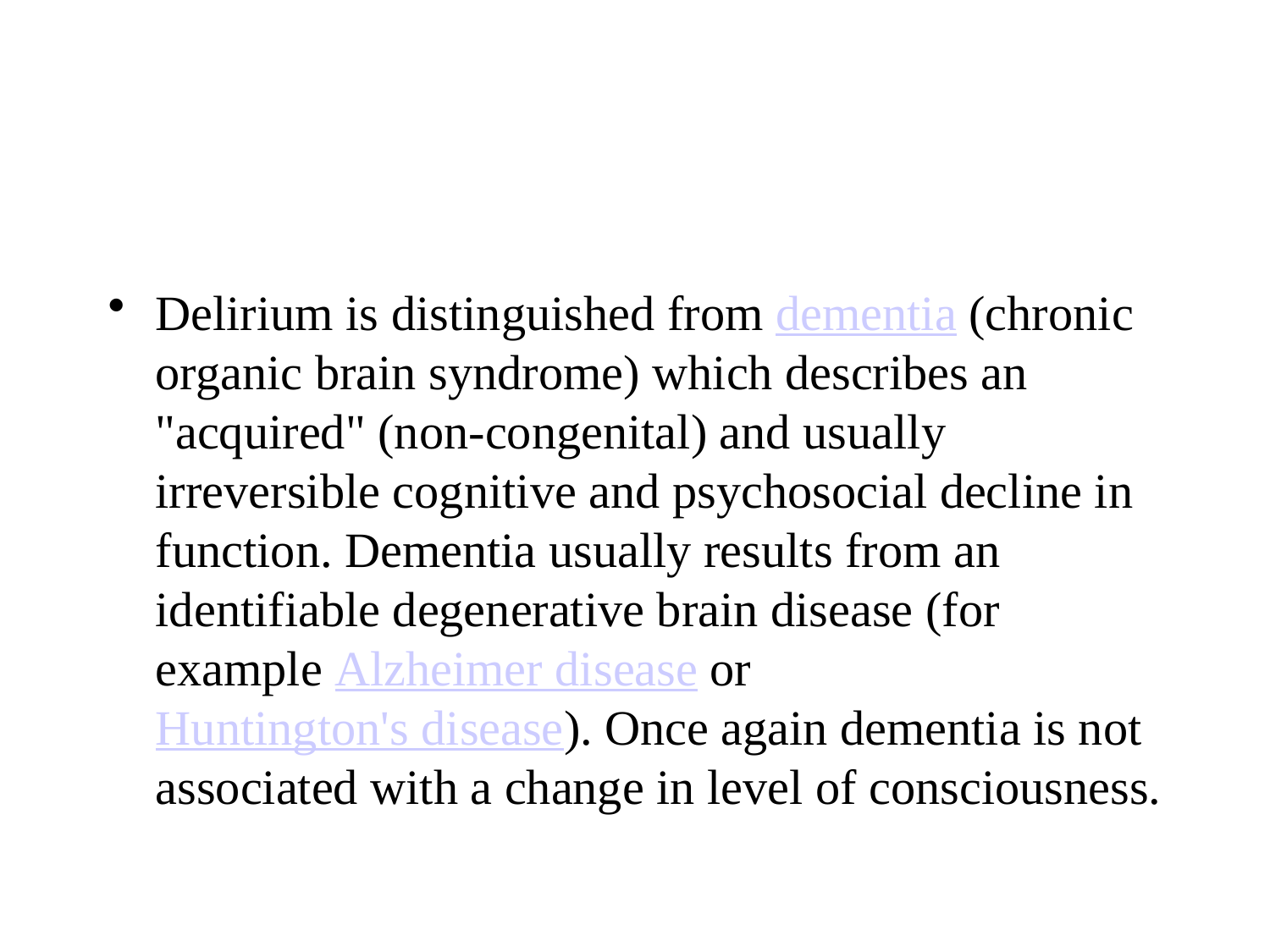

#
Delirium is distinguished from dementia (chronic organic brain syndrome) which describes an "acquired" (non-congenital) and usually irreversible cognitive and psychosocial decline in function. Dementia usually results from an identifiable degenerative brain disease (for example Alzheimer disease or Huntington's disease). Once again dementia is not associated with a change in level of consciousness.